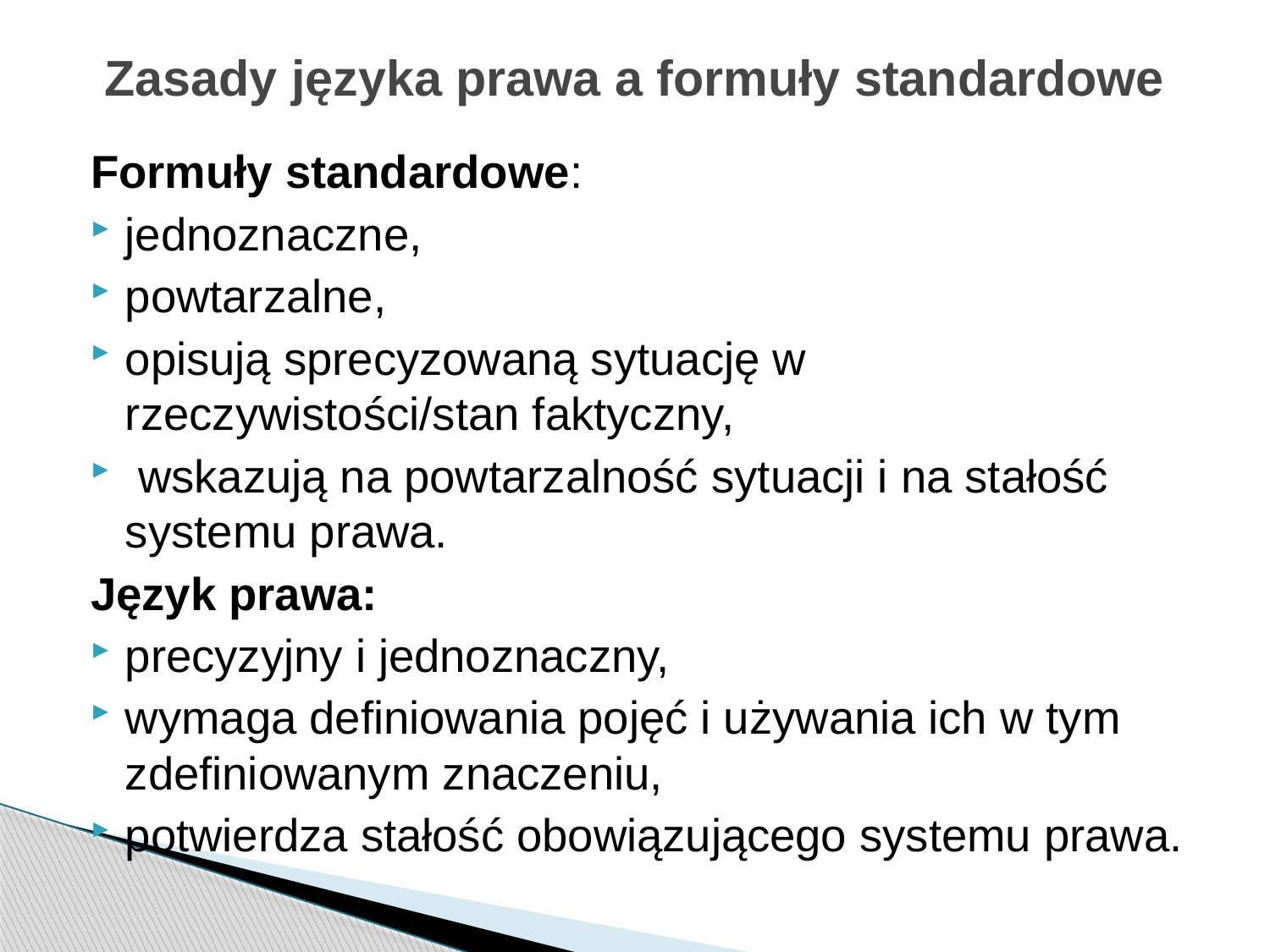

# Zasady języka prawa a formuły standardowe
Formuły standardowe:
jednoznaczne,
powtarzalne,
opisują sprecyzowaną sytuację w rzeczywistości/stan faktyczny,
 wskazują na powtarzalność sytuacji i na stałość systemu prawa.
Język prawa:
precyzyjny i jednoznaczny,
wymaga definiowania pojęć i używania ich w tym zdefiniowanym znaczeniu,
potwierdza stałość obowiązującego systemu prawa.